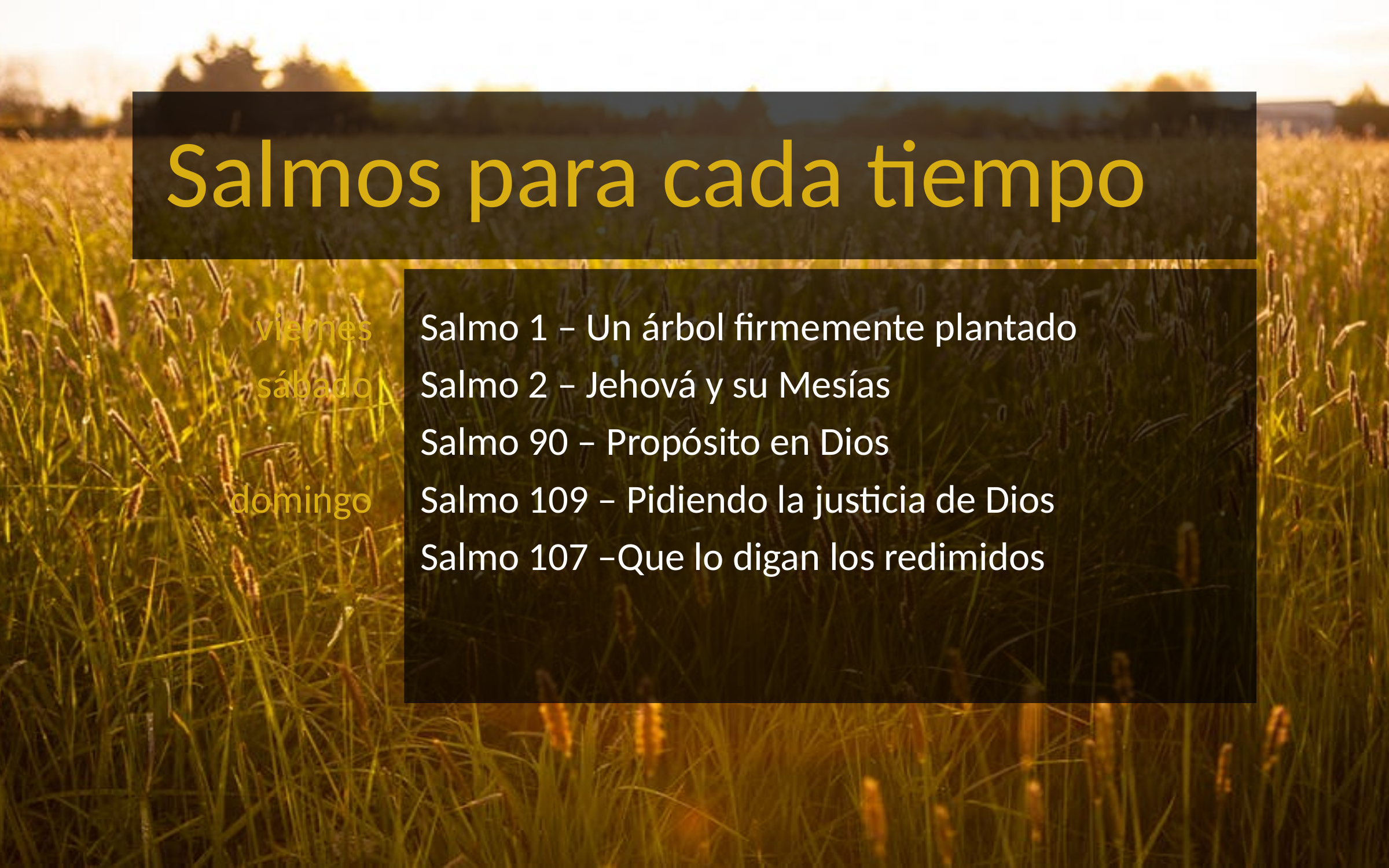

# Salmos para cada tiempo

viernes
sábado

domingo
Salmo 1 – Un árbol firmemente plantado
Salmo 2 – Jehová y su Mesías
Salmo 90 – Propósito en Dios
Salmo 109 – Pidiendo la justicia de Dios
Salmo 107 –Que lo digan los redimidos